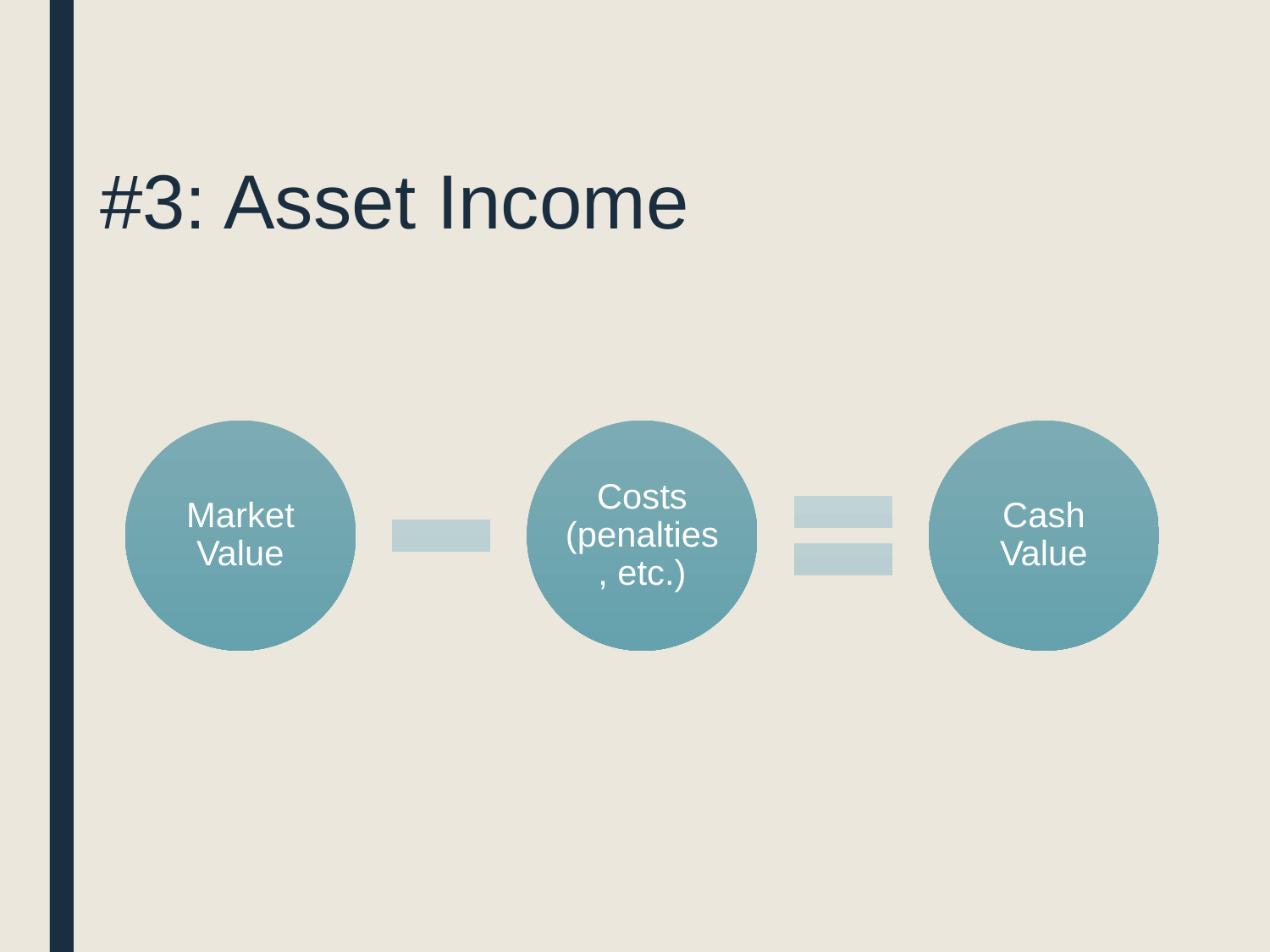

# #3: Asset Income
Market Value

Costs (penalties, etc.)

Cash Value